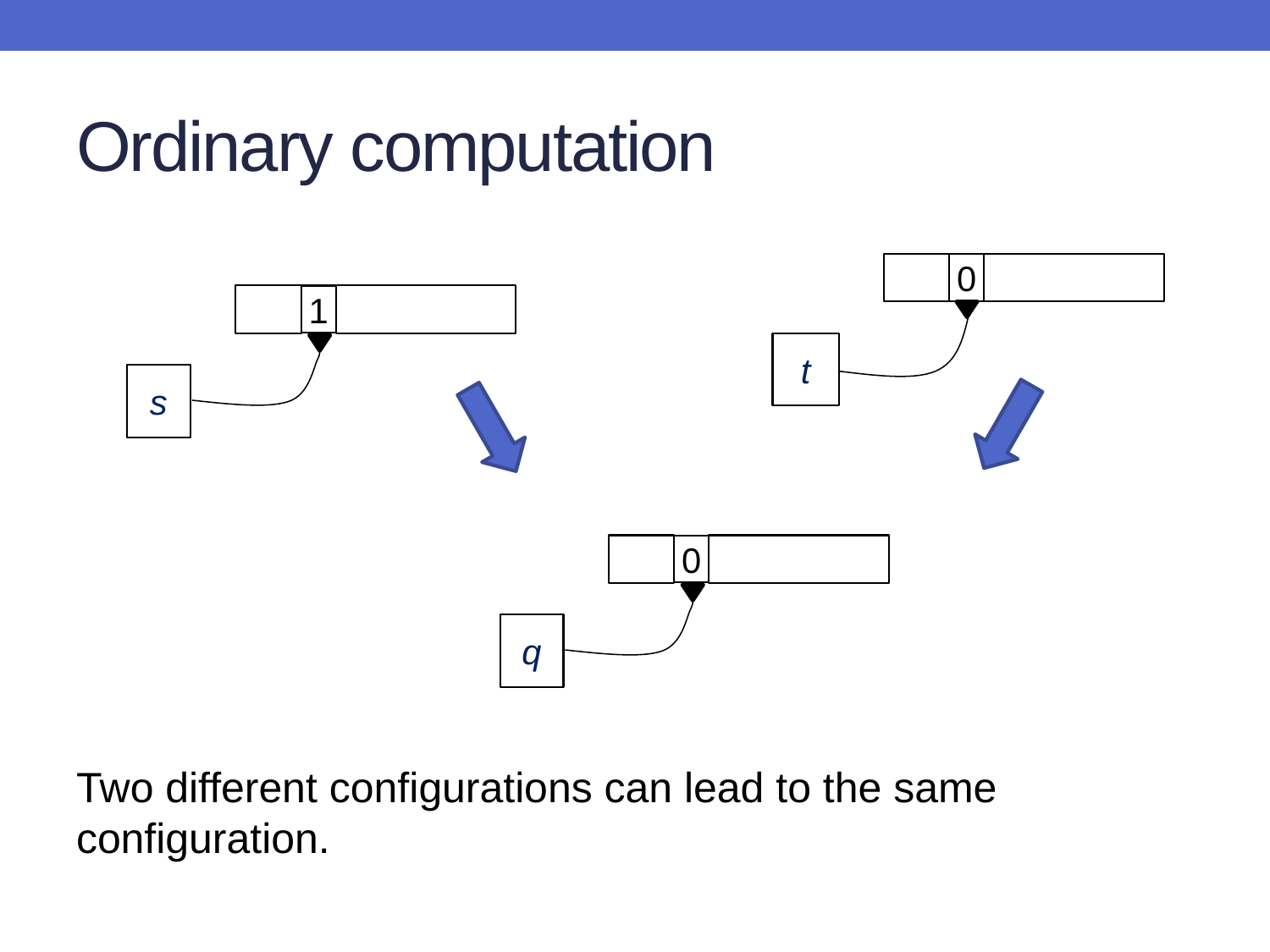

# Ordinary computation

0

1

t

s

0

q
Two different configurations can lead to the same configuration.